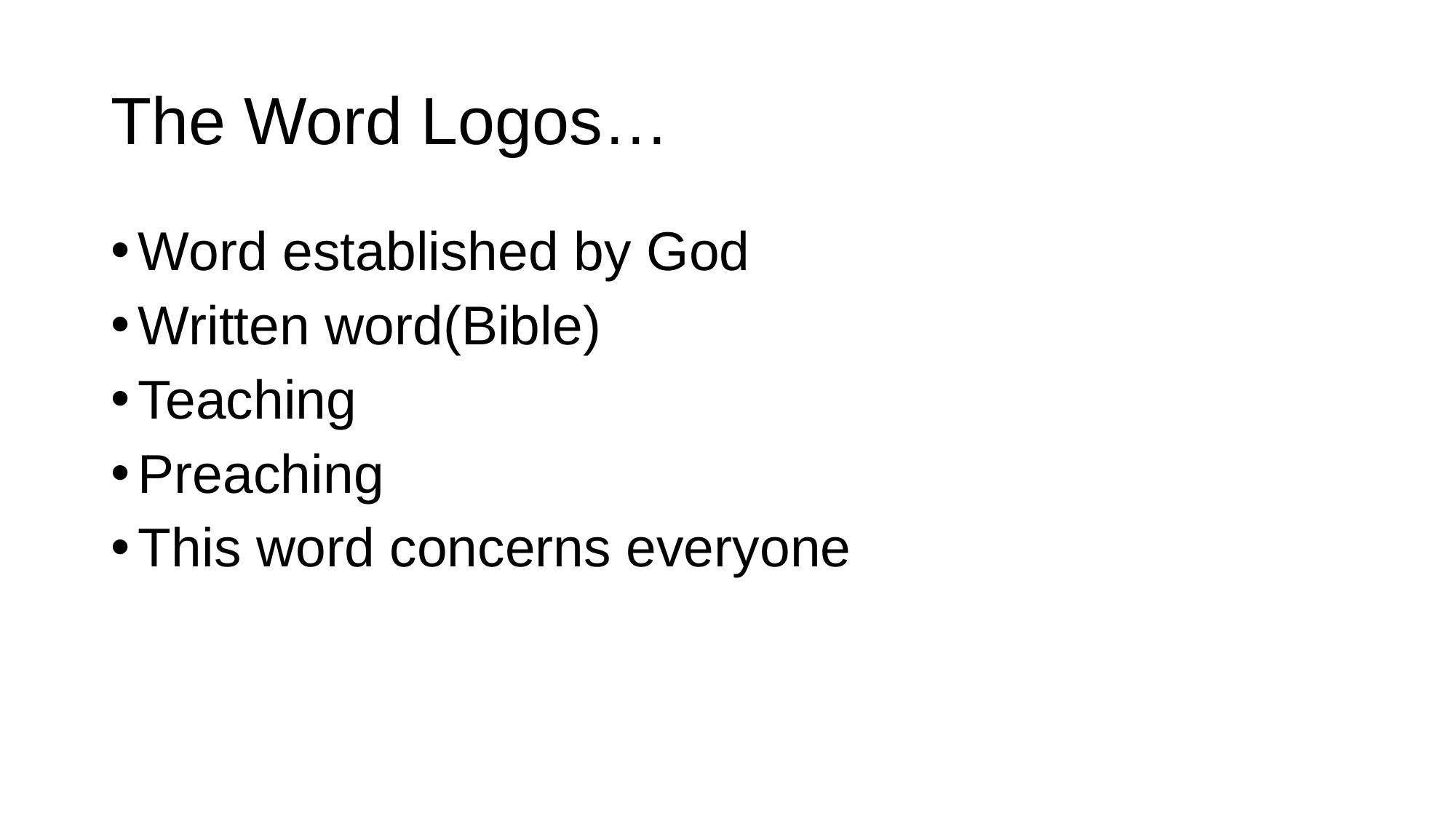

# The Word Logos…
Word established by God
Written word(Bible)
Teaching
Preaching
This word concerns everyone